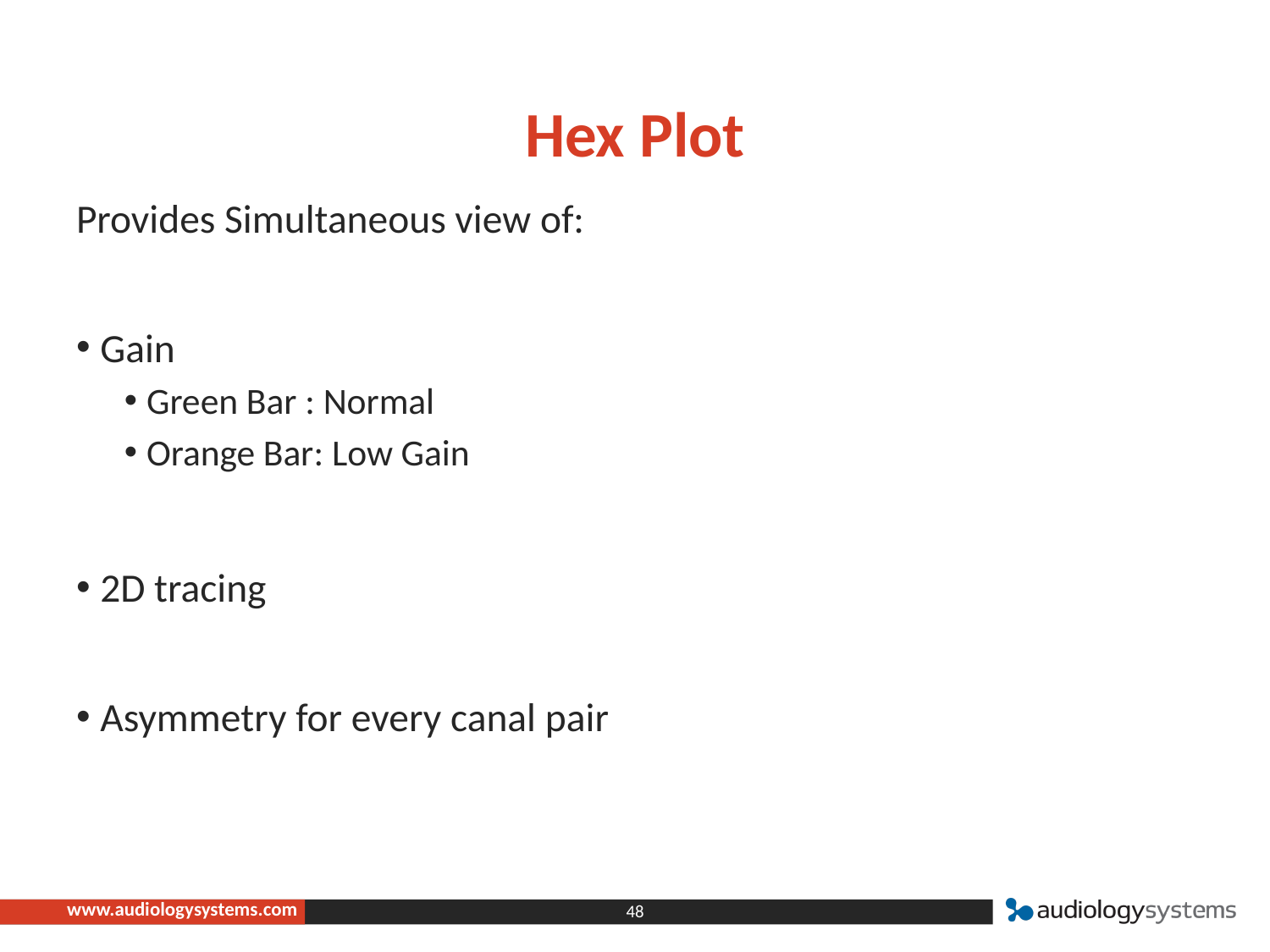

# Hex Plot
Provides Simultaneous view of:

Gain
Green Bar : Normal
Orange Bar: Low Gain

2D tracing

Asymmetry for every canal pair
48